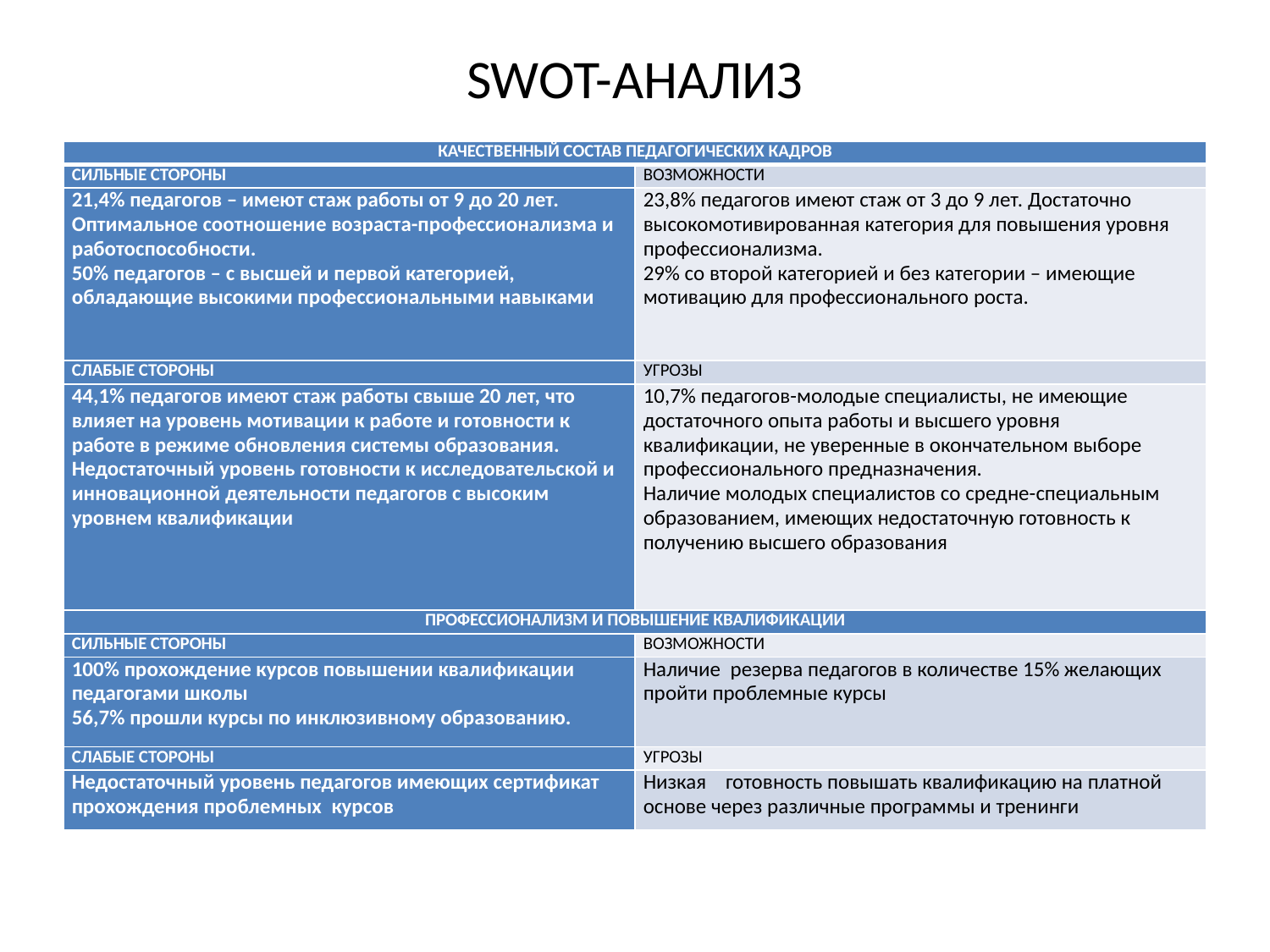

# SWOT-АНАЛИЗ
| КАЧЕСТВЕННЫЙ СОСТАВ ПЕДАГОГИЧЕСКИХ КАДРОВ |  |
| --- | --- |
| СИЛЬНЫЕ СТОРОНЫ | ВОЗМОЖНОСТИ |
| 21,4% педагогов – имеют стаж работы от 9 до 20 лет. Оптимальное соотношение возраста-профессионализма и работоспособности. 50% педагогов – с высшей и первой категорией, обладающие высокими профессиональными навыками | 23,8% педагогов имеют стаж от 3 до 9 лет. Достаточно высокомотивированная категория для повышения уровня профессионализма. 29% со второй категорией и без категории – имеющие мотивацию для профессионального роста. |
| СЛАБЫЕ СТОРОНЫ | УГРОЗЫ |
| 44,1% педагогов имеют стаж работы свыше 20 лет, что влияет на уровень мотивации к работе и готовности к работе в режиме обновления системы образования. Недостаточный уровень готовности к исследовательской и инновационной деятельности педагогов с высоким уровнем квалификации | 10,7% педагогов-молодые специалисты, не имеющие достаточного опыта работы и высшего уровня квалификации, не уверенные в окончательном выборе профессионального предназначения. Наличие молодых специалистов со средне-специальным образованием, имеющих недостаточную готовность к получению высшего образования |
| ПРОФЕССИОНАЛИЗМ И ПОВЫШЕНИЕ КВАЛИФИКАЦИИ |  |
| СИЛЬНЫЕ СТОРОНЫ | ВОЗМОЖНОСТИ |
| 100% прохождение курсов повышении квалификации педагогами школы 56,7% прошли курсы по инклюзивному образованию. | Наличие резерва педагогов в количестве 15% желающих пройти проблемные курсы |
| СЛАБЫЕ СТОРОНЫ | УГРОЗЫ |
| Недостаточный уровень педагогов имеющих сертификат прохождения проблемных курсов | Низкая готовность повышать квалификацию на платной основе через различные программы и тренинги |